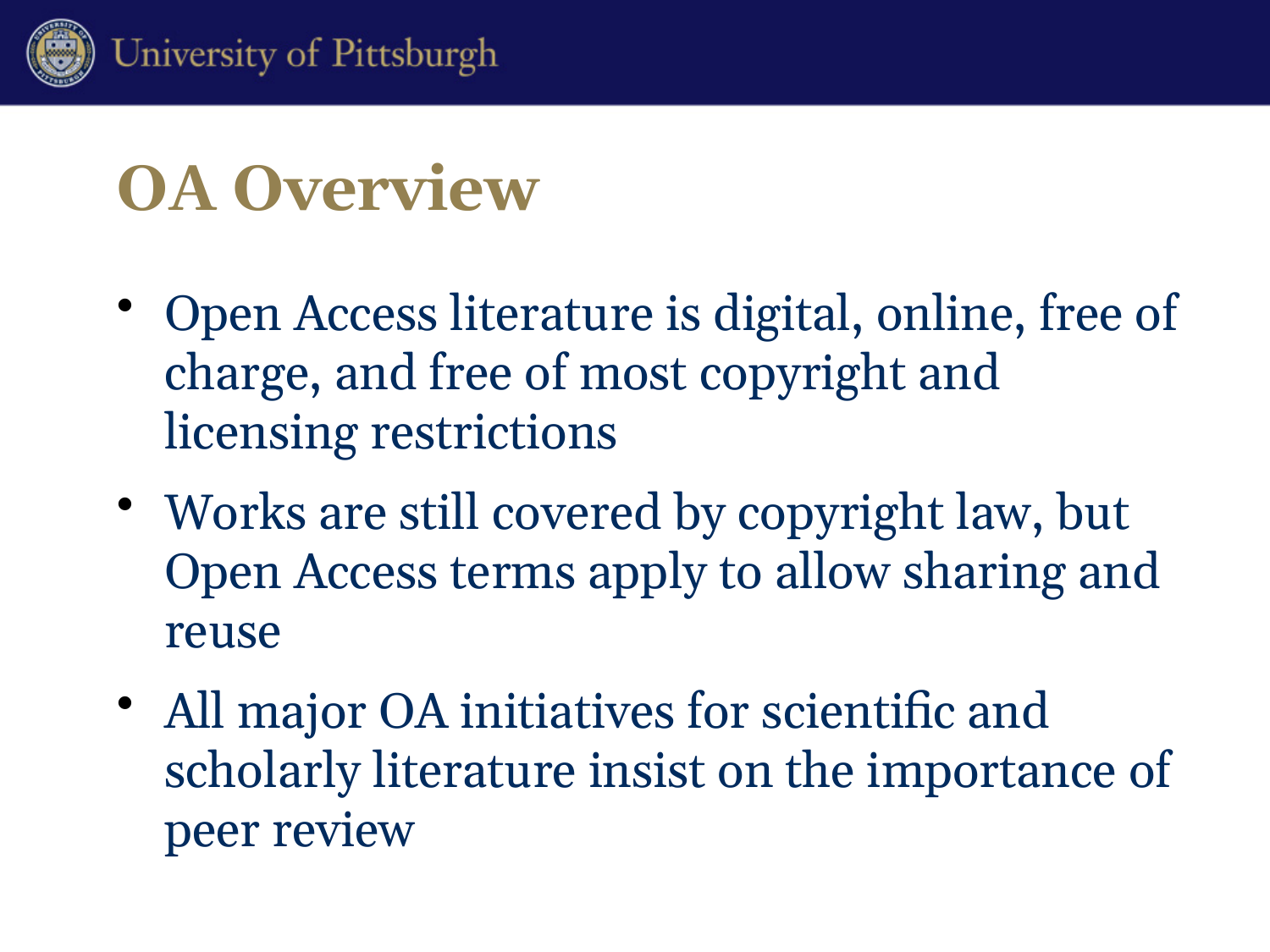

# OA Overview
Open Access literature is digital, online, free of charge, and free of most copyright and licensing restrictions
Works are still covered by copyright law, but Open Access terms apply to allow sharing and reuse
All major OA initiatives for scientific and scholarly literature insist on the importance of peer review